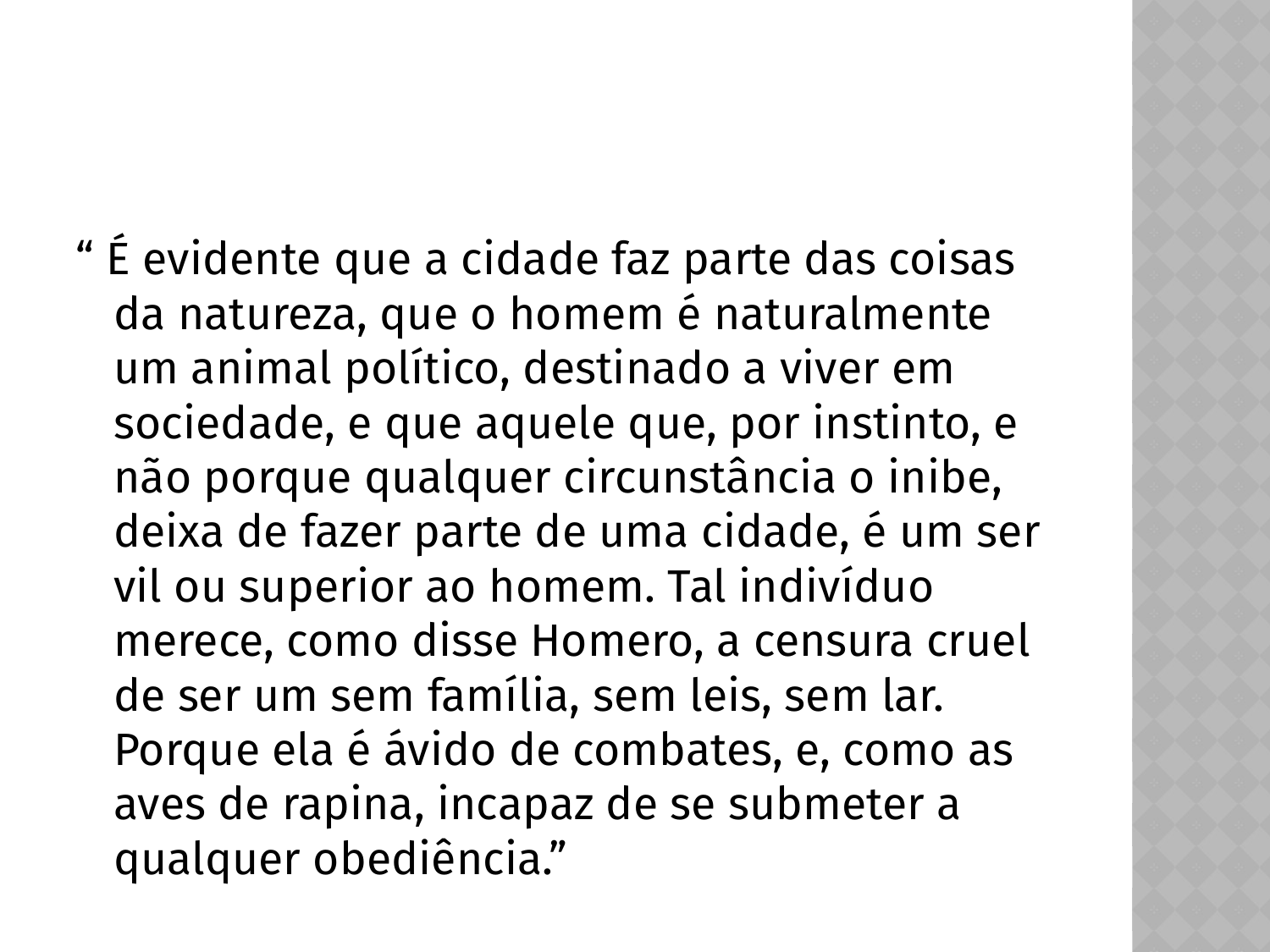

#
“ É evidente que a cidade faz parte das coisas da natureza, que o homem é naturalmente um animal político, destinado a viver em sociedade, e que aquele que, por instinto, e não porque qualquer circunstância o inibe, deixa de fazer parte de uma cidade, é um ser vil ou superior ao homem. Tal indivíduo merece, como disse Homero, a censura cruel de ser um sem família, sem leis, sem lar. Porque ela é ávido de combates, e, como as aves de rapina, incapaz de se submeter a qualquer obediência.”